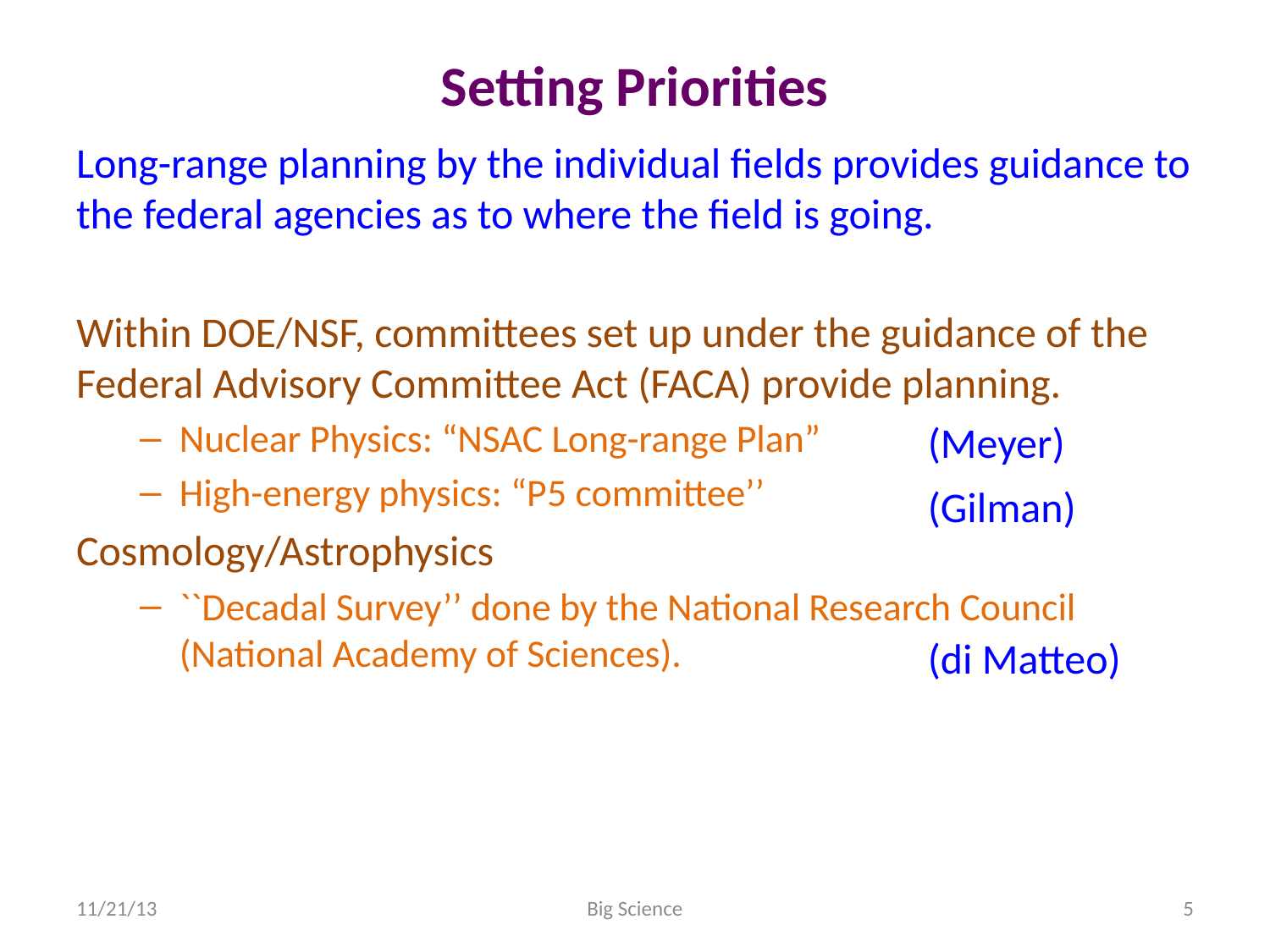

# Setting Priorities
Long-range planning by the individual fields provides guidance to the federal agencies as to where the field is going.

Within DOE/NSF, committees set up under the guidance of the Federal Advisory Committee Act (FACA) provide planning.
Nuclear Physics: “NSAC Long-range Plan”
High-energy physics: “P5 committee’’
Cosmology/Astrophysics
``Decadal Survey’’ done by the National Research Council (National Academy of Sciences).

(Meyer)
(Gilman)
(di Matteo)
11/21/13
Big Science
5